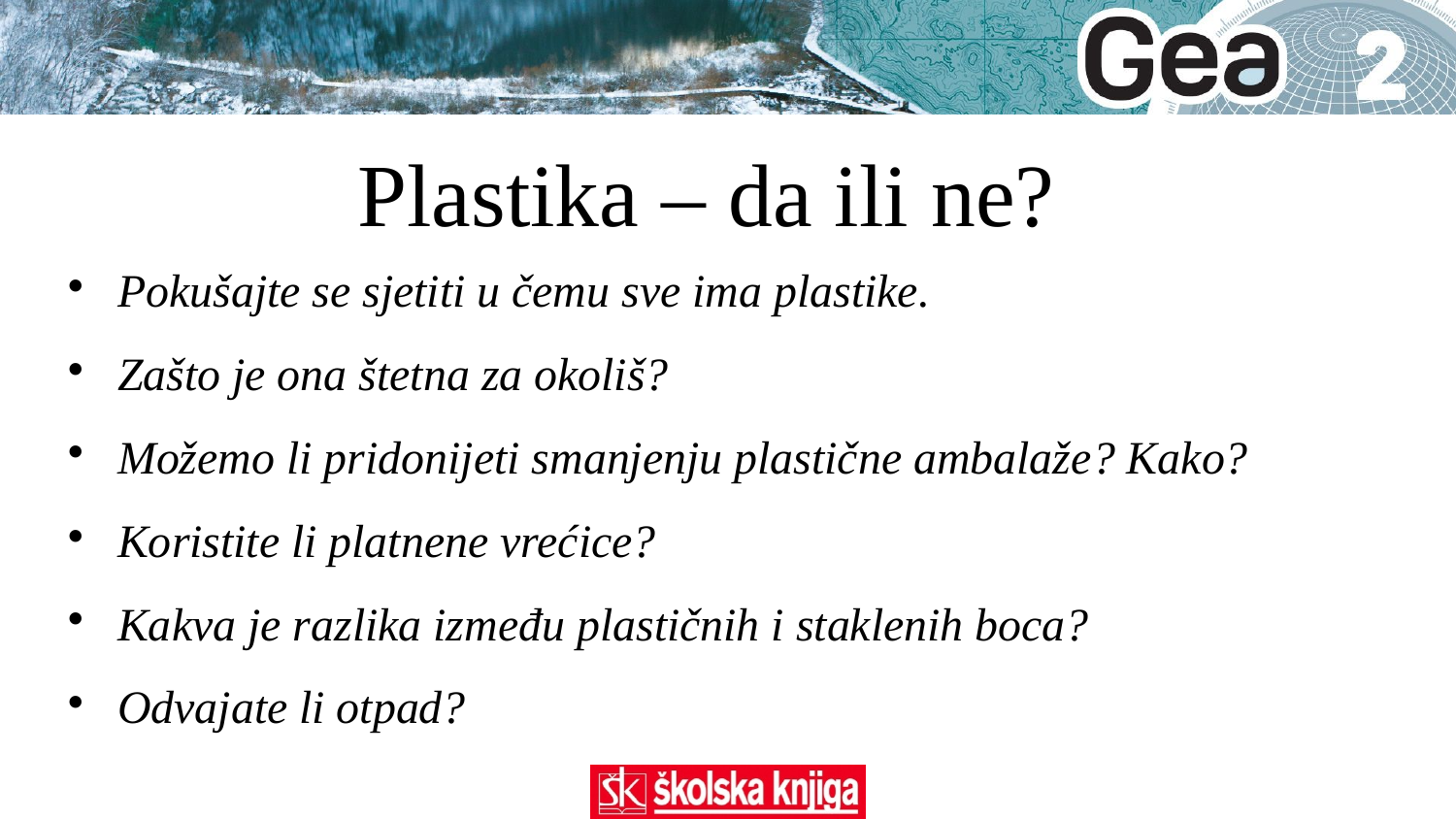

Plastika – da ili ne?
Pokušajte se sjetiti u čemu sve ima plastike.
Zašto je ona štetna za okoliš?
Možemo li pridonijeti smanjenju plastične ambalaže? Kako?
Koristite li platnene vrećice?
Kakva je razlika između plastičnih i staklenih boca?
Odvajate li otpad?